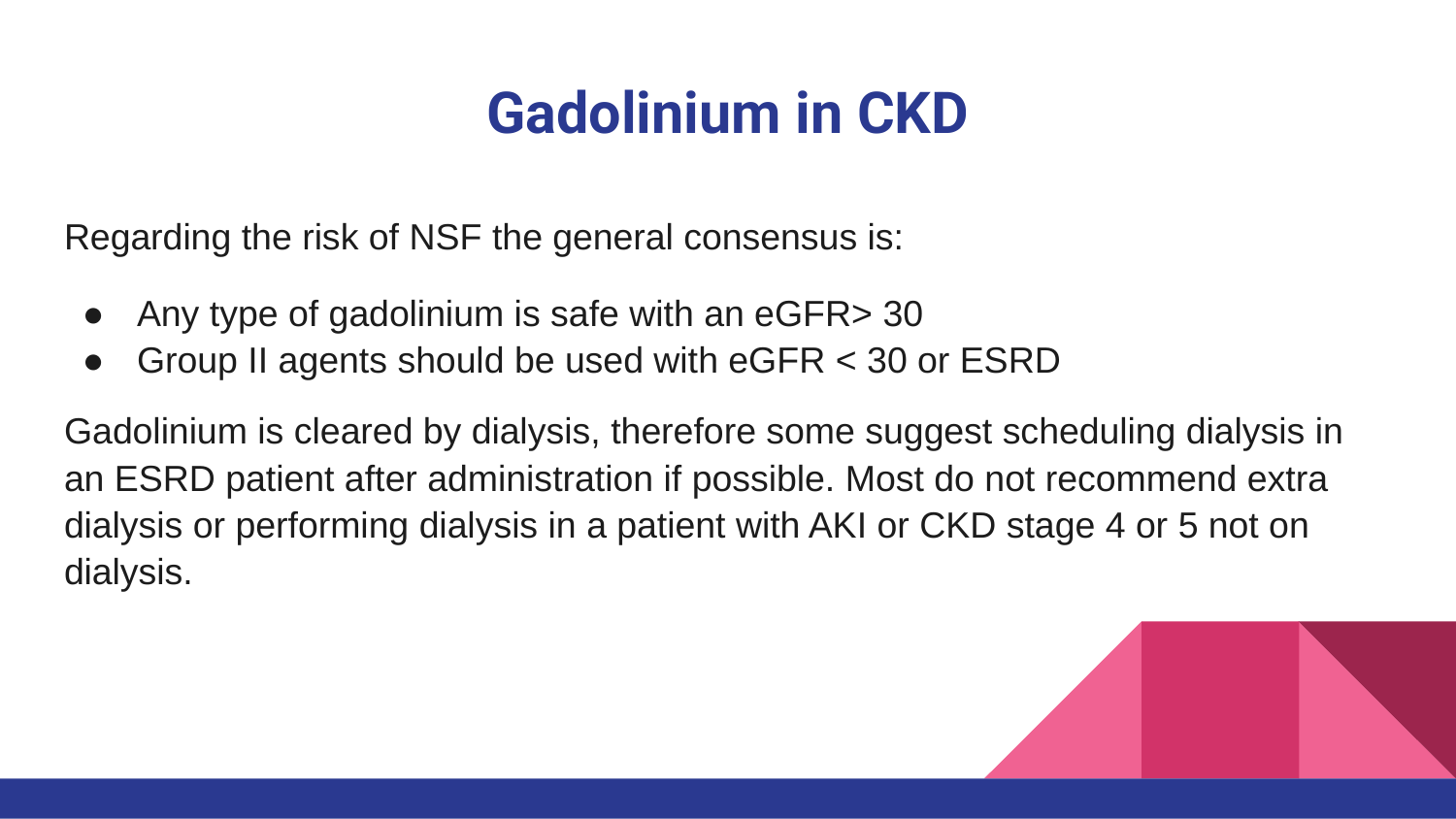

# Gadolinium in CKD
Regarding the risk of NSF the general consensus is:
Any type of gadolinium is safe with an eGFR> 30
Group II agents should be used with eGFR < 30 or ESRD
Gadolinium is cleared by dialysis, therefore some suggest scheduling dialysis in an ESRD patient after administration if possible. Most do not recommend extra dialysis or performing dialysis in a patient with AKI or CKD stage 4 or 5 not on dialysis.